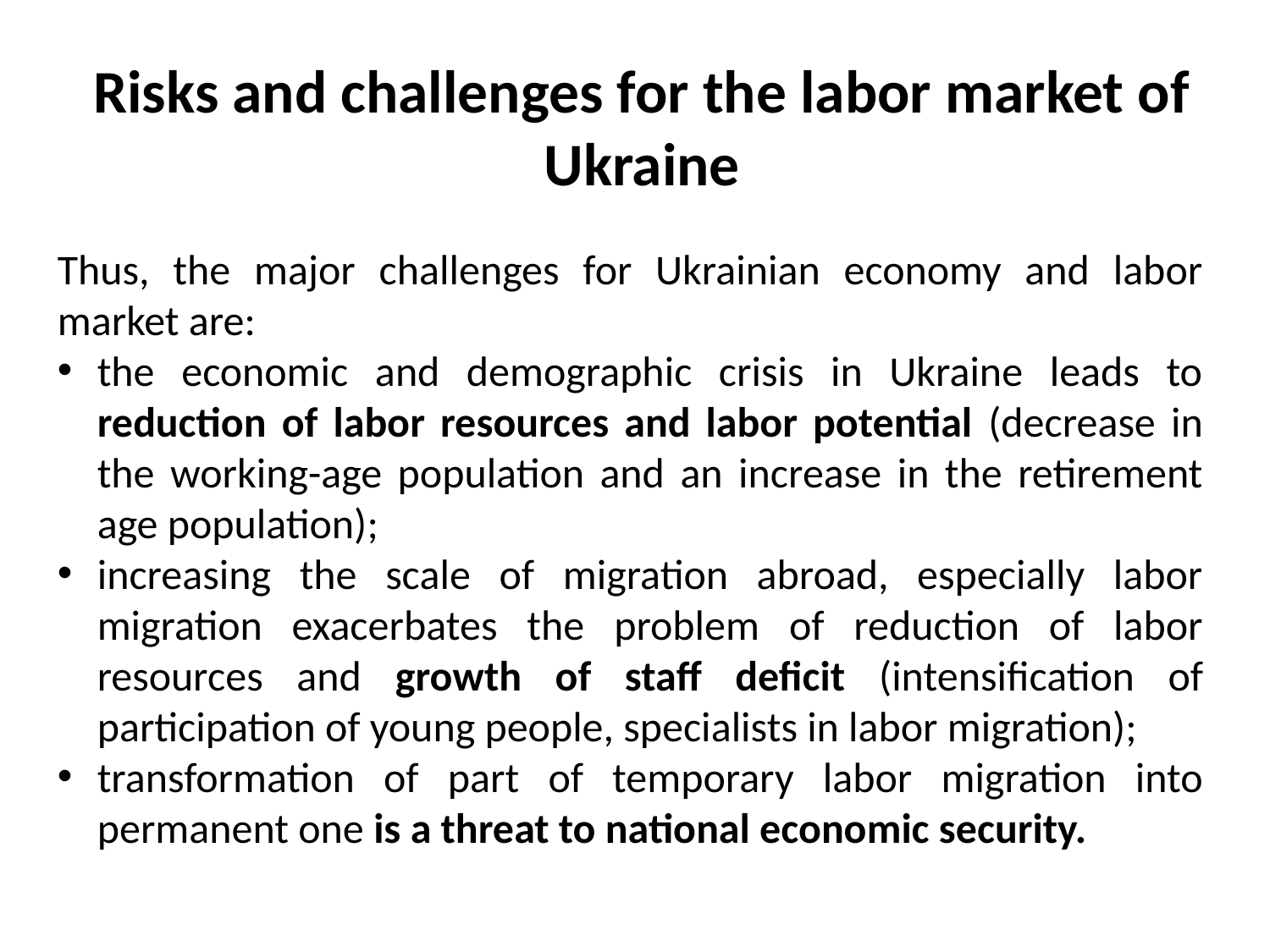

# Risks and challenges for the labor market of Ukraine
Thus, the major challenges for Ukrainian economy and labor market are:
the economic and demographic crisis in Ukraine leads to reduction of labor resources and labor potential (decrease in the working-age population and an increase in the retirement age population);
increasing the scale of migration abroad, especially labor migration exacerbates the problem of reduction of labor resources and growth of staff deficit (intensification of participation of young people, specialists in labor migration);
transformation of part of temporary labor migration into permanent one is a threat to national economic security.